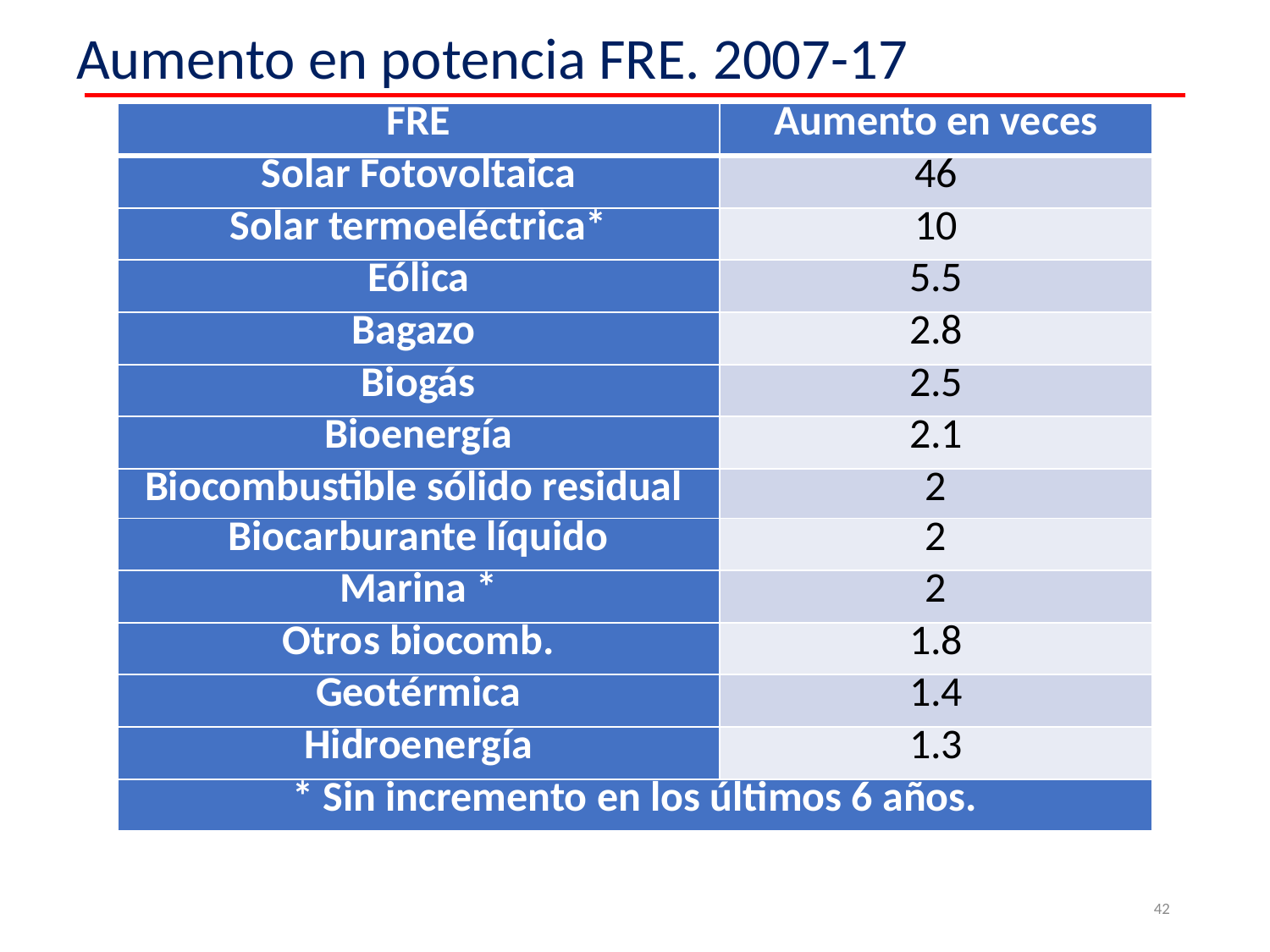

# Aumento en potencia FRE. 2007-17
| FRE | Aumento en veces |
| --- | --- |
| Solar Fotovoltaica | 46 |
| Solar termoeléctrica\* | 10 |
| Eólica | 5.5 |
| Bagazo | 2.8 |
| Biogás | 2.5 |
| Bioenergía | 2.1 |
| Biocombustible sólido residual | 2 |
| Biocarburante líquido | 2 |
| Marina \* | 2 |
| Otros biocomb. | 1.8 |
| Geotérmica | 1.4 |
| Hidroenergía | 1.3 |
| \* Sin incremento en los últimos 6 años. |  |
42